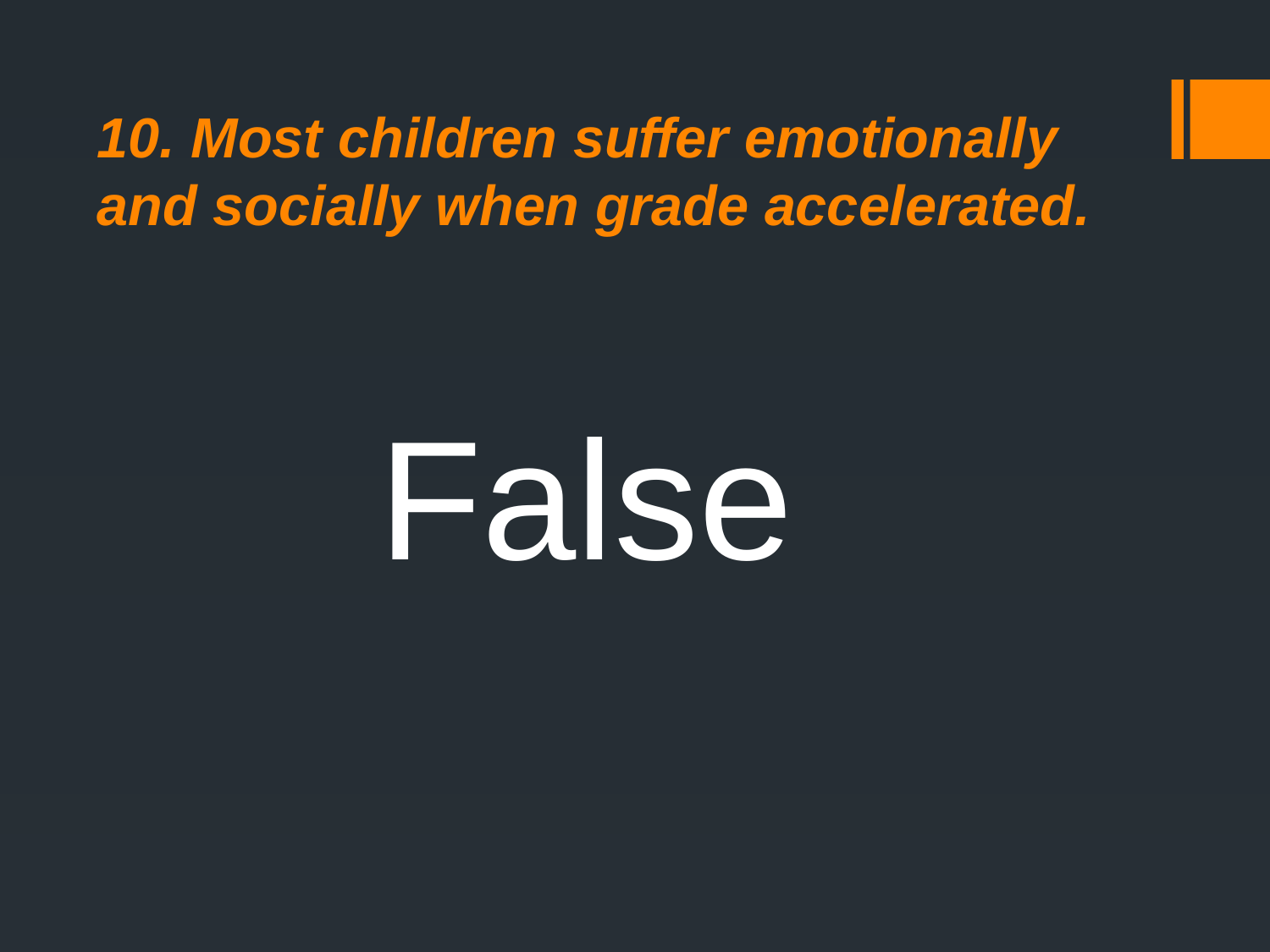

# 10. Most children suffer emotionally and socially when grade accelerated.
False